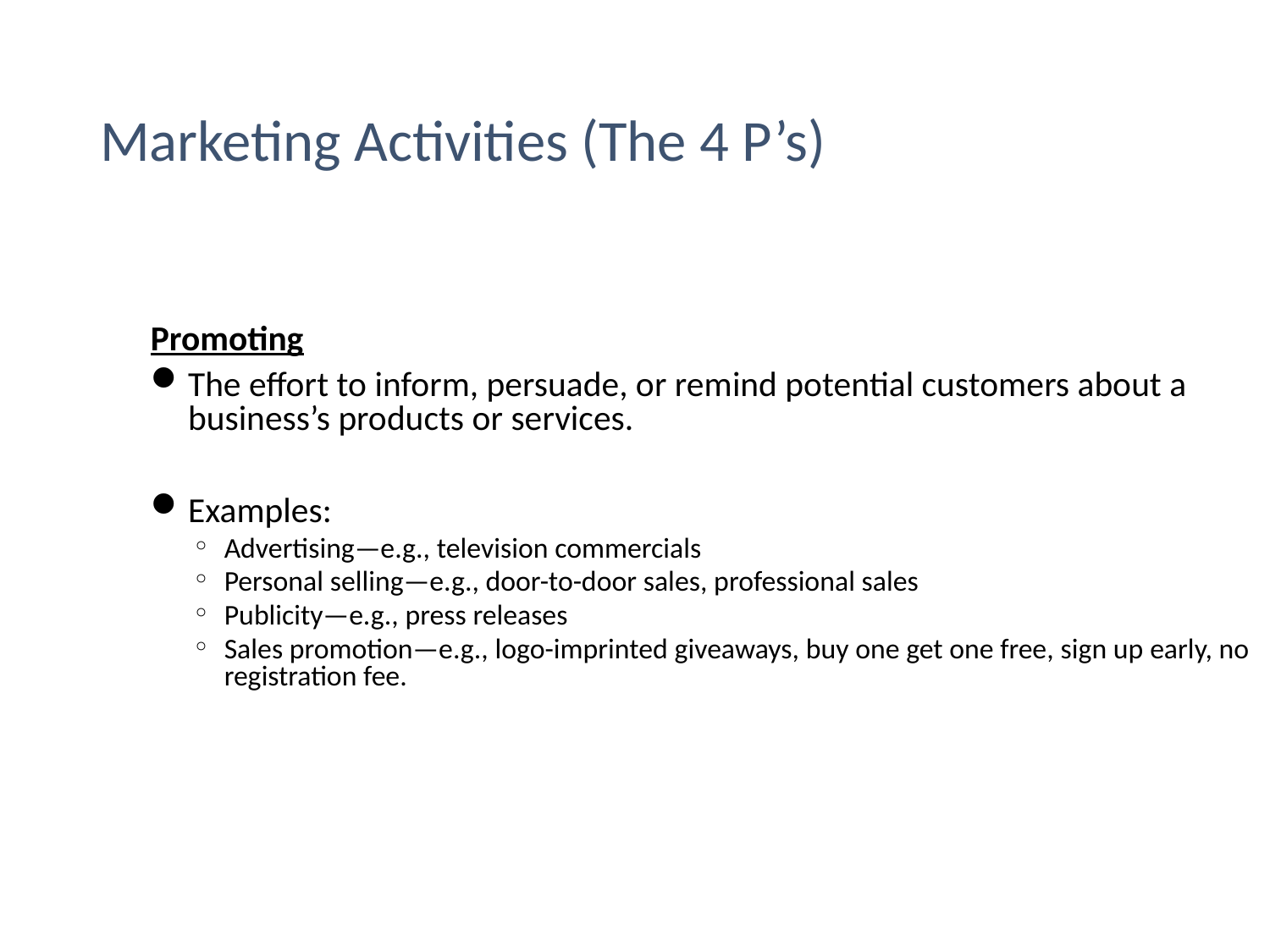

# Marketing Activities (The 4 P’s)
Promoting
The effort to inform, persuade, or remind potential customers about a business’s products or services.

Examples:
Advertising—e.g., television commercials
Personal selling—e.g., door-to-door sales, professional sales
Publicity—e.g., press releases
Sales promotion—e.g., logo-imprinted giveaways, buy one get one free, sign up early, no registration fee.